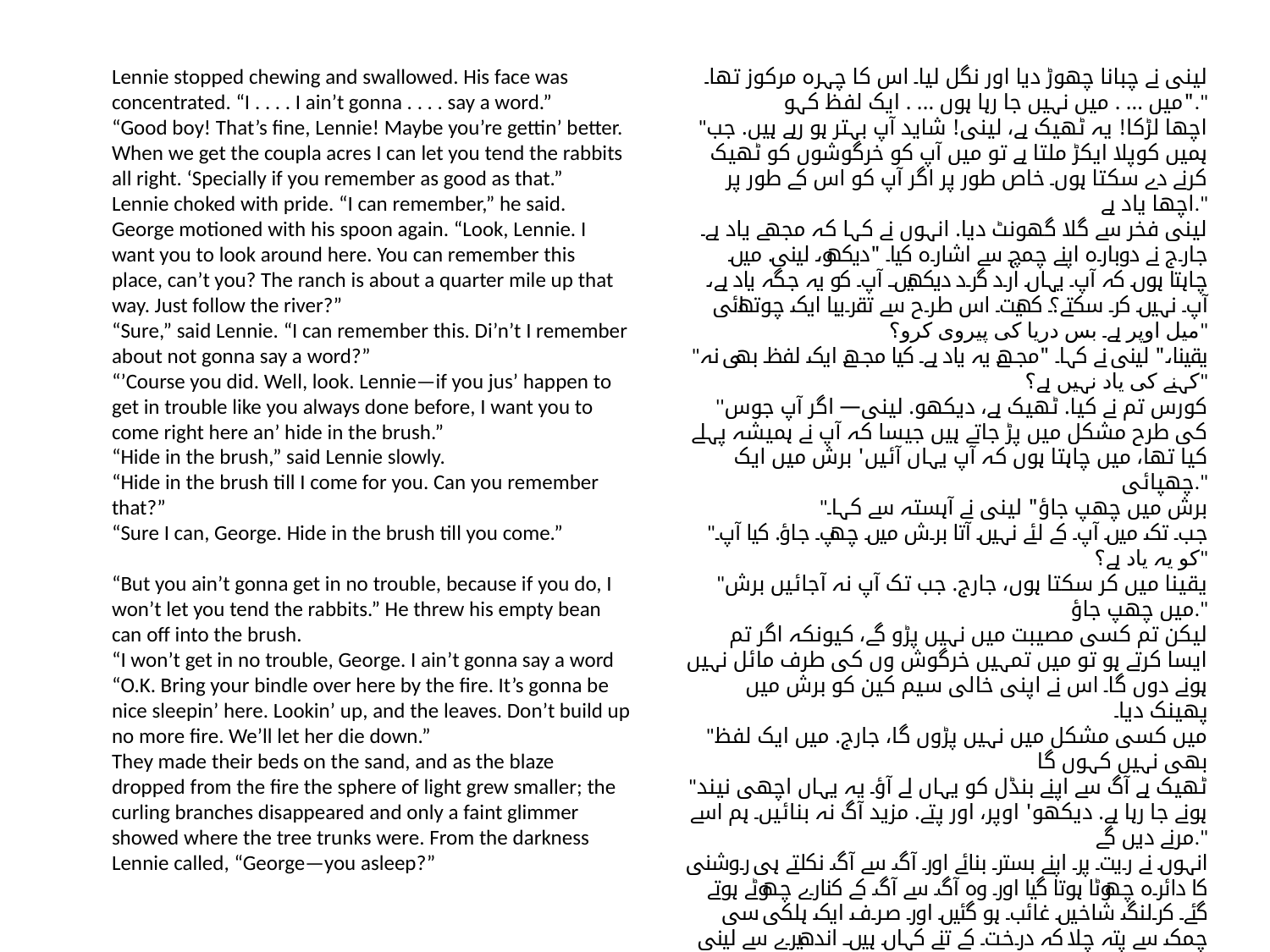

لینی نے چبانا چھوڑ دیا اور نگل لیا۔ اس کا چہرہ مرکوز تھا۔ "میں ... . میں نہیں جا رہا ہوں ... . ایک لفظ کہو."
"اچھا لڑکا! یہ ٹھیک ہے، لینی! شاید آپ بہتر ہو رہے ہیں. جب ہمیں کوپلا ایکڑ ملتا ہے تو میں آپ کو خرگوشوں کو ٹھیک کرنے دے سکتا ہوں۔ خاص طور پر اگر آپ کو اس کے طور پر اچھا یاد ہے."
لینی فخر سے گلا گھونٹ دیا. انہوں نے کہا کہ مجھے یاد ہے۔
جارج نے دوبارہ اپنے چمچ سے اشارہ کیا۔ "دیکھو، لینی. میں چاہتا ہوں کہ آپ یہاں ارد گرد دیکھیں۔ آپ کو یہ جگہ یاد ہے، آپ نہیں کر سکتے؟ کھیت اس طرح سے تقریبا ایک چوتھائی میل اوپر ہے۔ بس دریا کی پیروی کرو؟"
"یقینا،" لینی نے کہا۔ "مجھے یہ یاد ہے۔ کیا مجھے ایک لفظ بھی نہ کہنے کی یاد نہیں ہے؟"
''کورس تم نے کیا. ٹھیک ہے، دیکھو. لینی— اگر آپ جوس کی طرح مشکل میں پڑ جاتے ہیں جیسا کہ آپ نے ہمیشہ پہلے کیا تھا، میں چاہتا ہوں کہ آپ یہاں آئیں' برش میں ایک چھپائی."
"برش میں چھپ جاؤ" لینی نے آہستہ سے کہا۔
"جب تک میں آپ کے لئے نہیں آتا برش میں چھپ جاؤ. کیا آپ کو یہ یاد ہے؟"
"یقینا میں کر سکتا ہوں، جارج. جب تک آپ نہ آجائیں برش میں چھپ جاؤ."
لیکن تم کسی مصیبت میں نہیں پڑو گے، کیونکہ اگر تم ایسا کرتے ہو تو میں تمہیں خرگوش وں کی طرف مائل نہیں ہونے دوں گا۔ اس نے اپنی خالی سیم کین کو برش میں پھینک دیا۔
"میں کسی مشکل میں نہیں پڑوں گا، جارج. میں ایک لفظ بھی نہیں کہوں گا
"ٹھیک ہے آگ سے اپنے بنڈل کو یہاں لے آؤ۔ یہ یہاں اچھی نیند ہونے جا رہا ہے. دیکھو' اوپر، اور پتے. مزید آگ نہ بنائیں۔ ہم اسے مرنے دیں گے."
انہوں نے ریت پر اپنے بستر بنائے اور آگ سے آگ نکلتے ہی روشنی کا دائرہ چھوٹا ہوتا گیا اور وہ آگ سے آگ کے کنارے چھوٹے ہوتے گئے۔ کرلنگ شاخیں غائب ہو گئیں اور صرف ایک ہلکی سی چمک سے پتہ چلا کہ درخت کے تنے کہاں ہیں۔ اندھیرے سے لینی نے فون کیا، "جارج—تم سو رہے ہو؟"
Lennie stopped chewing and swallowed. His face was concentrated. “I . . . . I ain’t gonna . . . . say a word.”
“Good boy! That’s fine, Lennie! Maybe you’re gettin’ better. When we get the coupla acres I can let you tend the rabbits all right. ‘Specially if you remember as good as that.”
Lennie choked with pride. “I can remember,” he said.
George motioned with his spoon again. “Look, Lennie. I want you to look around here. You can remember this place, can’t you? The ranch is about a quarter mile up that way. Just follow the river?”
“Sure,” said Lennie. “I can remember this. Di’n’t I remember about not gonna say a word?”
“’Course you did. Well, look. Lennie—if you jus’ happen to get in trouble like you always done before, I want you to come right here an’ hide in the brush.”
“Hide in the brush,” said Lennie slowly.
“Hide in the brush till I come for you. Can you remember that?”
“Sure I can, George. Hide in the brush till you come.”

“But you ain’t gonna get in no trouble, because if you do, I won’t let you tend the rabbits.” He threw his empty bean can off into the brush.
“I won’t get in no trouble, George. I ain’t gonna say a word
“O.K. Bring your bindle over here by the fire. It’s gonna be nice sleepin’ here. Lookin’ up, and the leaves. Don’t build up no more fire. We’ll let her die down.”
They made their beds on the sand, and as the blaze dropped from the fire the sphere of light grew smaller; the curling branches disappeared and only a faint glimmer showed where the tree trunks were. From the darkness Lennie called, “George—you asleep?”